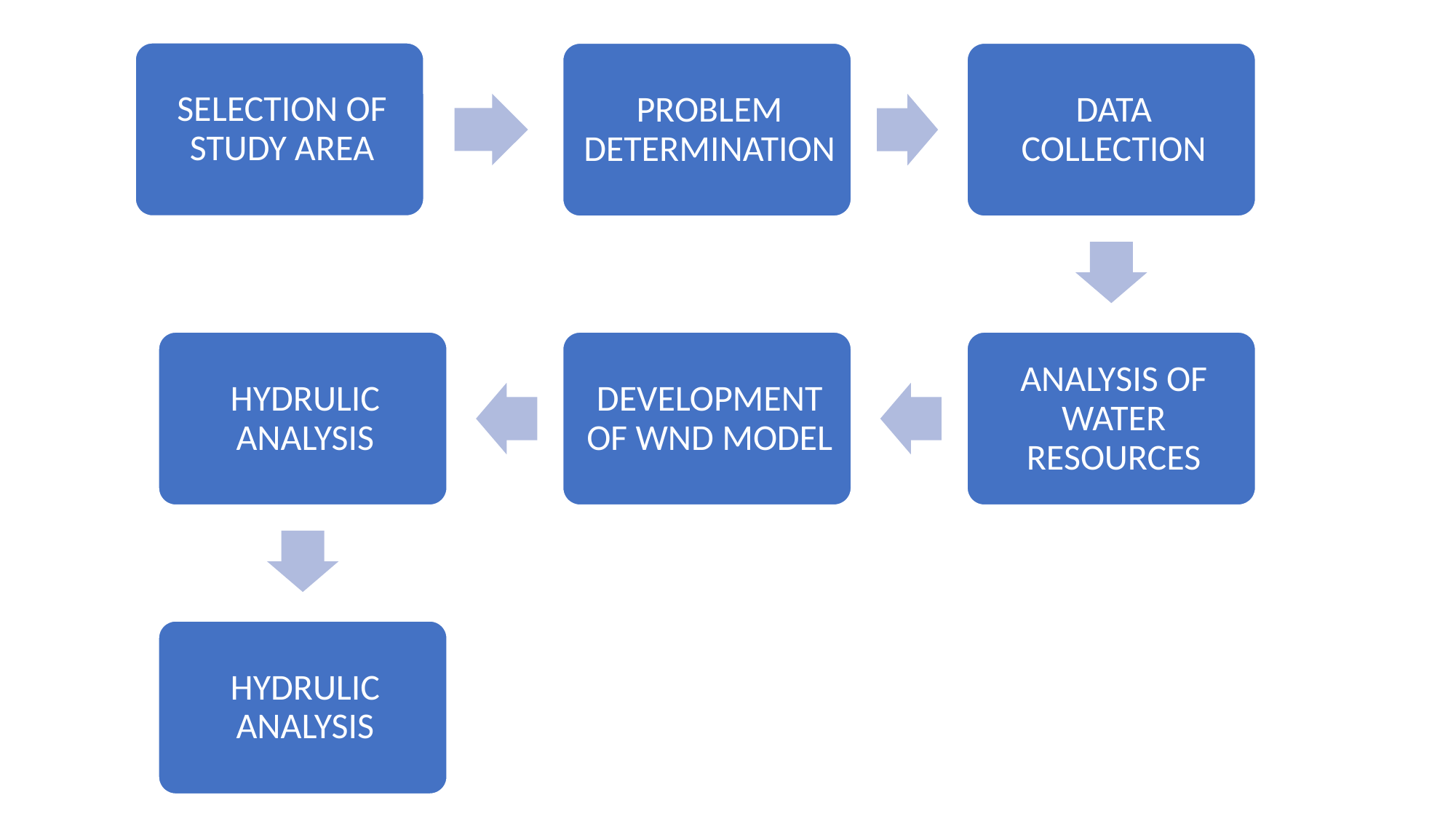

SELECTION OF STUDY AREA

PROBLEM DETERMINATION

DATA COLLECTION

ANALYSIS OF WATER RESOURCES

DEVELOPMENT OF WND MODEL

HYDRULIC ANALYSIS

HYDRULIC ANALYSIS